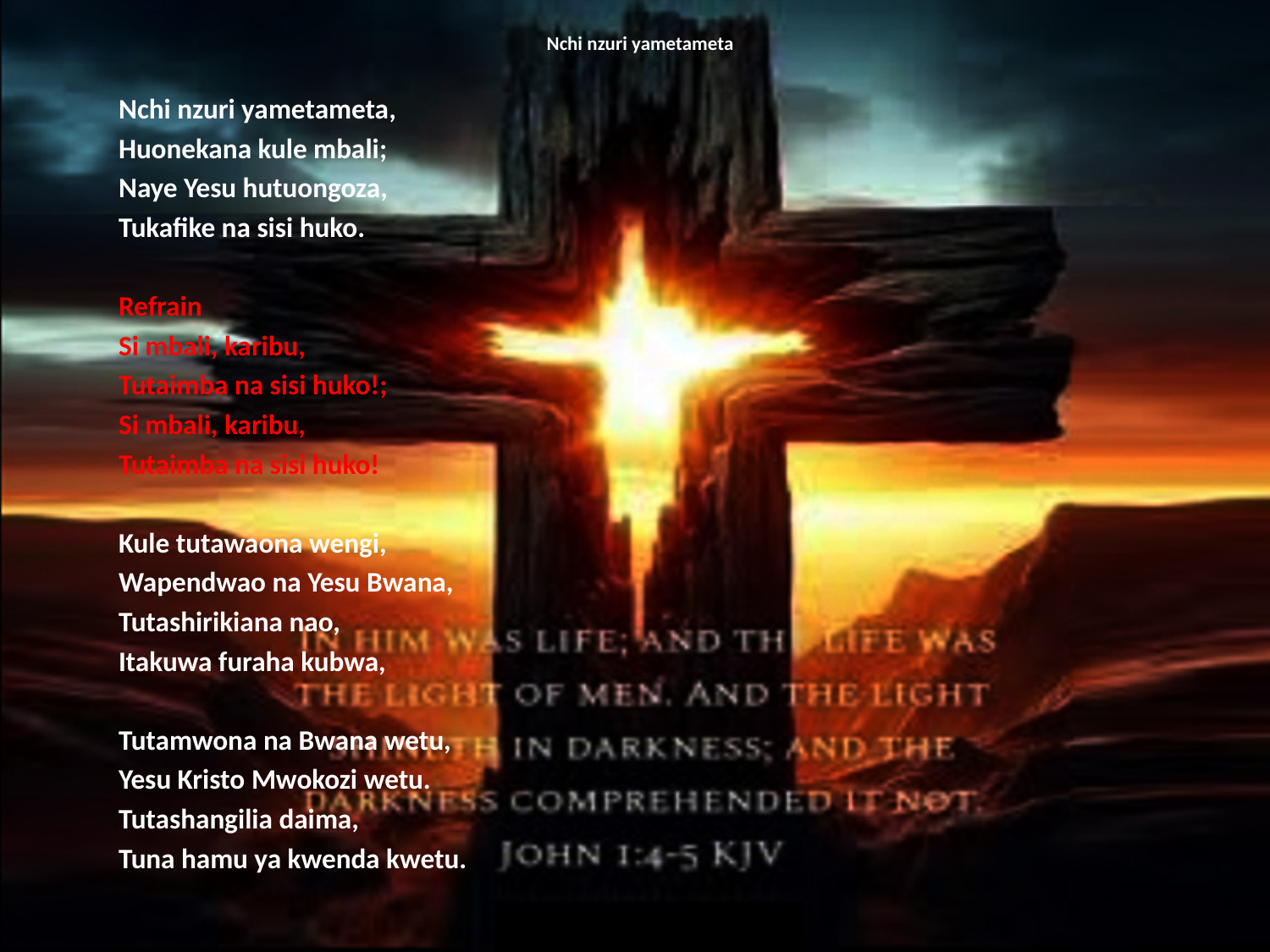

# Nchi nzuri yametameta
Nchi nzuri yametameta,
Huonekana kule mbali;
Naye Yesu hutuongoza,
Tukafike na sisi huko.

Refrain
Si mbali, karibu,
Tutaimba na sisi huko!;
Si mbali, karibu,
Tutaimba na sisi huko!

Kule tutawaona wengi,
Wapendwao na Yesu Bwana,
Tutashirikiana nao,
Itakuwa furaha kubwa,

Tutamwona na Bwana wetu,
Yesu Kristo Mwokozi wetu.
Tutashangilia daima,
Tuna hamu ya kwenda kwetu.